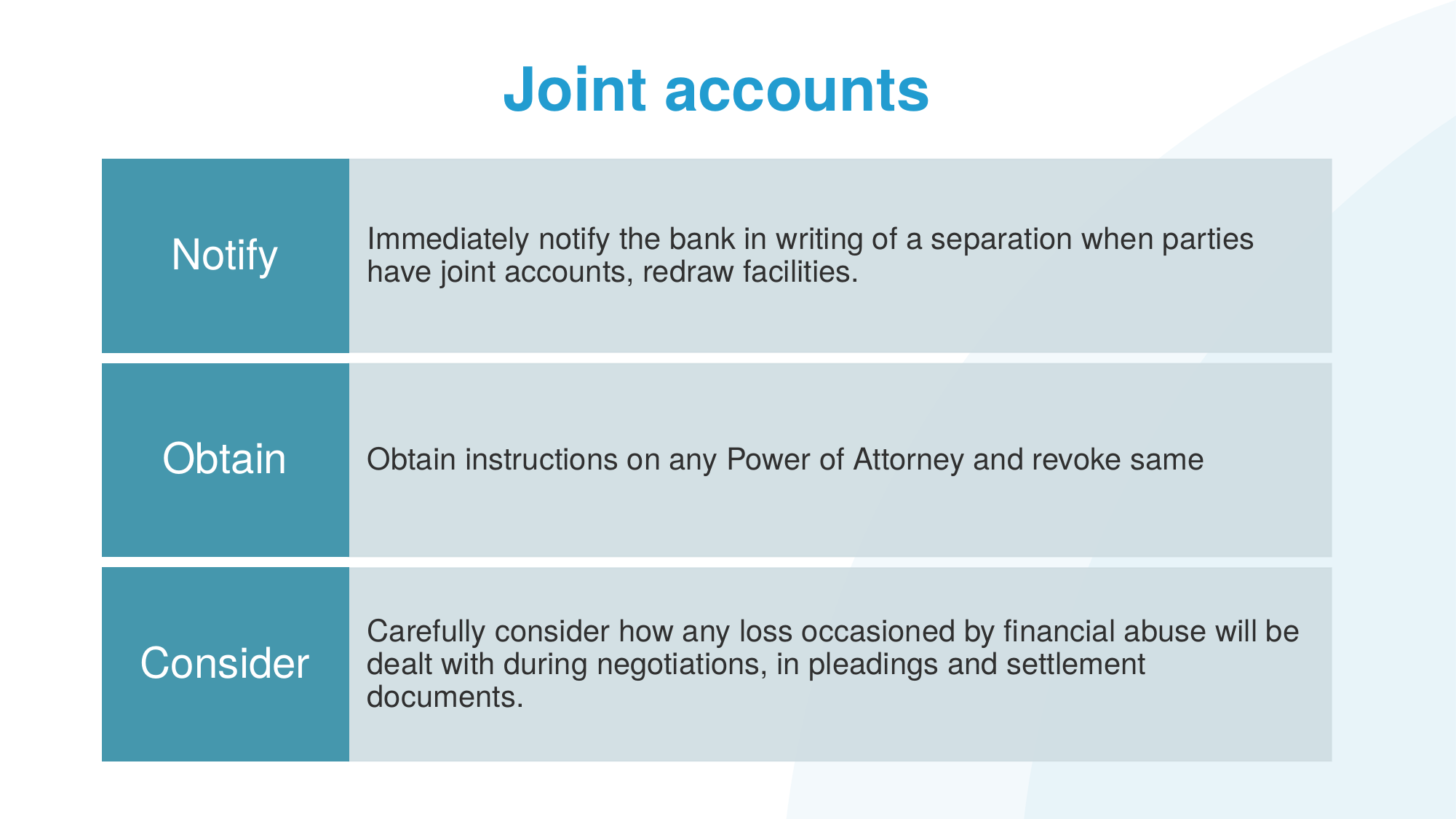

# Joint accounts
Immediately notify the bank in writing of a separation when parties have joint accounts, redraw facilities.
Notify
Obtain instructions on any Power of Attorney and revoke same
Obtain
Carefully consider how any loss occasioned by financial abuse will be dealt with during negotiations, in pleadings and settlement documents.
Consider